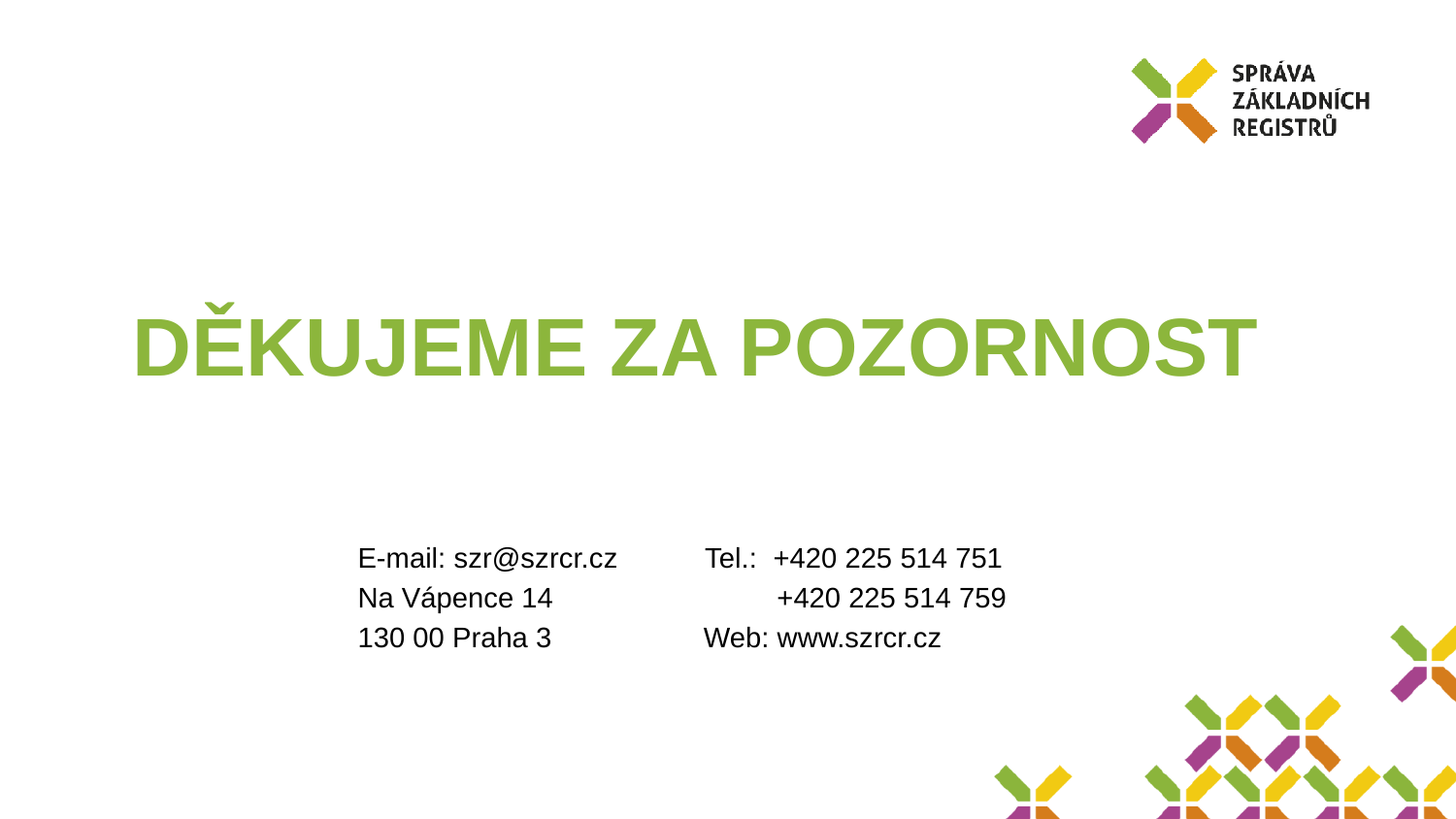

# DĚKUJEME ZA POZORNOST

E-mail: szr@szrcr.cz           Tel.:  +420 225 514 751
Na Vápence 14                            +420 225 514 759
130 00 Praha 3                   Web: www.szrcr.cz